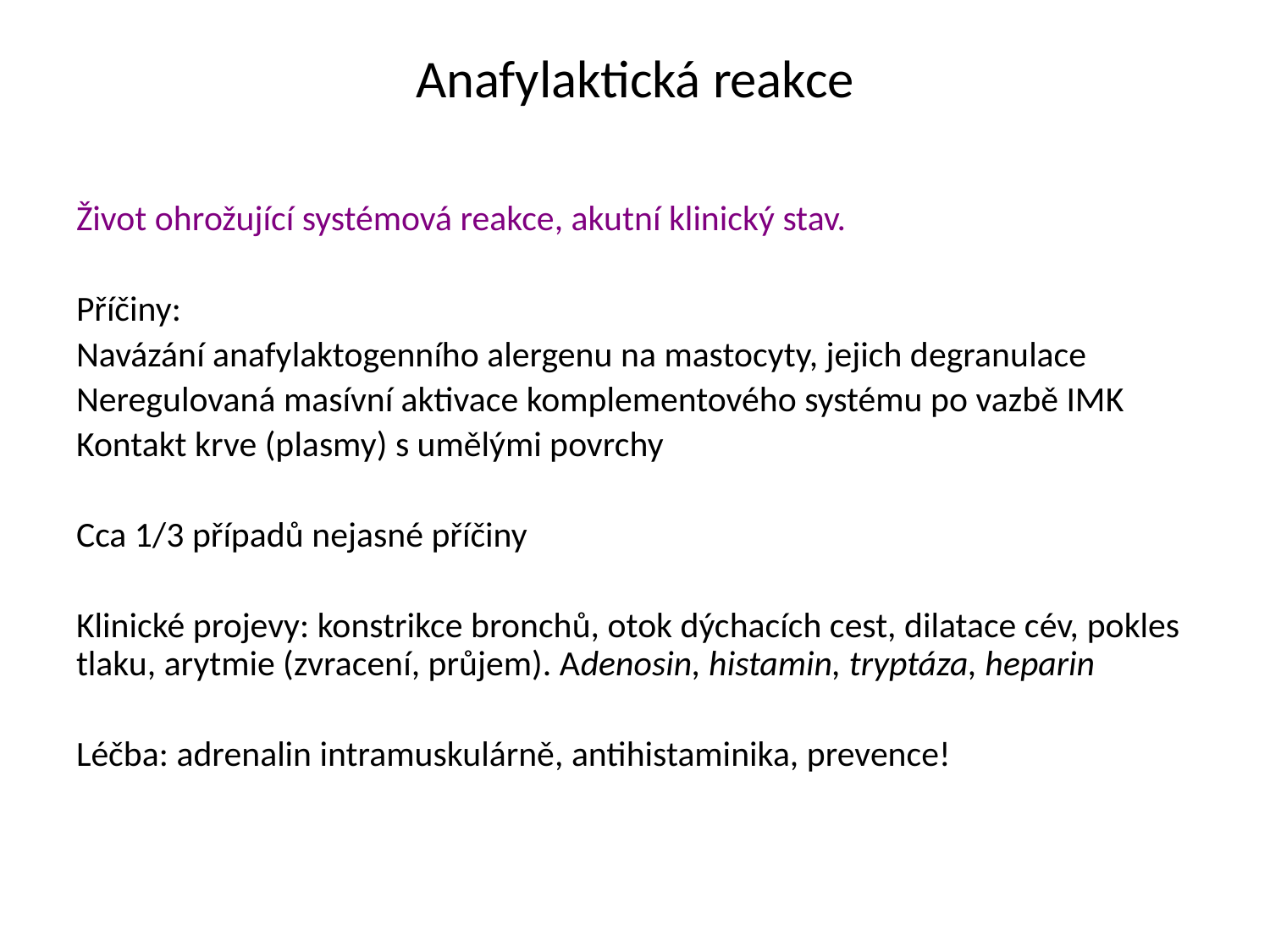

# Anafylaktická reakce
Život ohrožující systémová reakce, akutní klinický stav.

Příčiny:
Navázání anafylaktogenního alergenu na mastocyty, jejich degranulace
Neregulovaná masívní aktivace komplementového systému po vazbě IMK
Kontakt krve (plasmy) s umělými povrchy

Cca 1/3 případů nejasné příčiny

Klinické projevy: konstrikce bronchů, otok dýchacích cest, dilatace cév, pokles tlaku, arytmie (zvracení, průjem). Adenosin, histamin, tryptáza, heparin

Léčba: adrenalin intramuskulárně, antihistaminika, prevence!